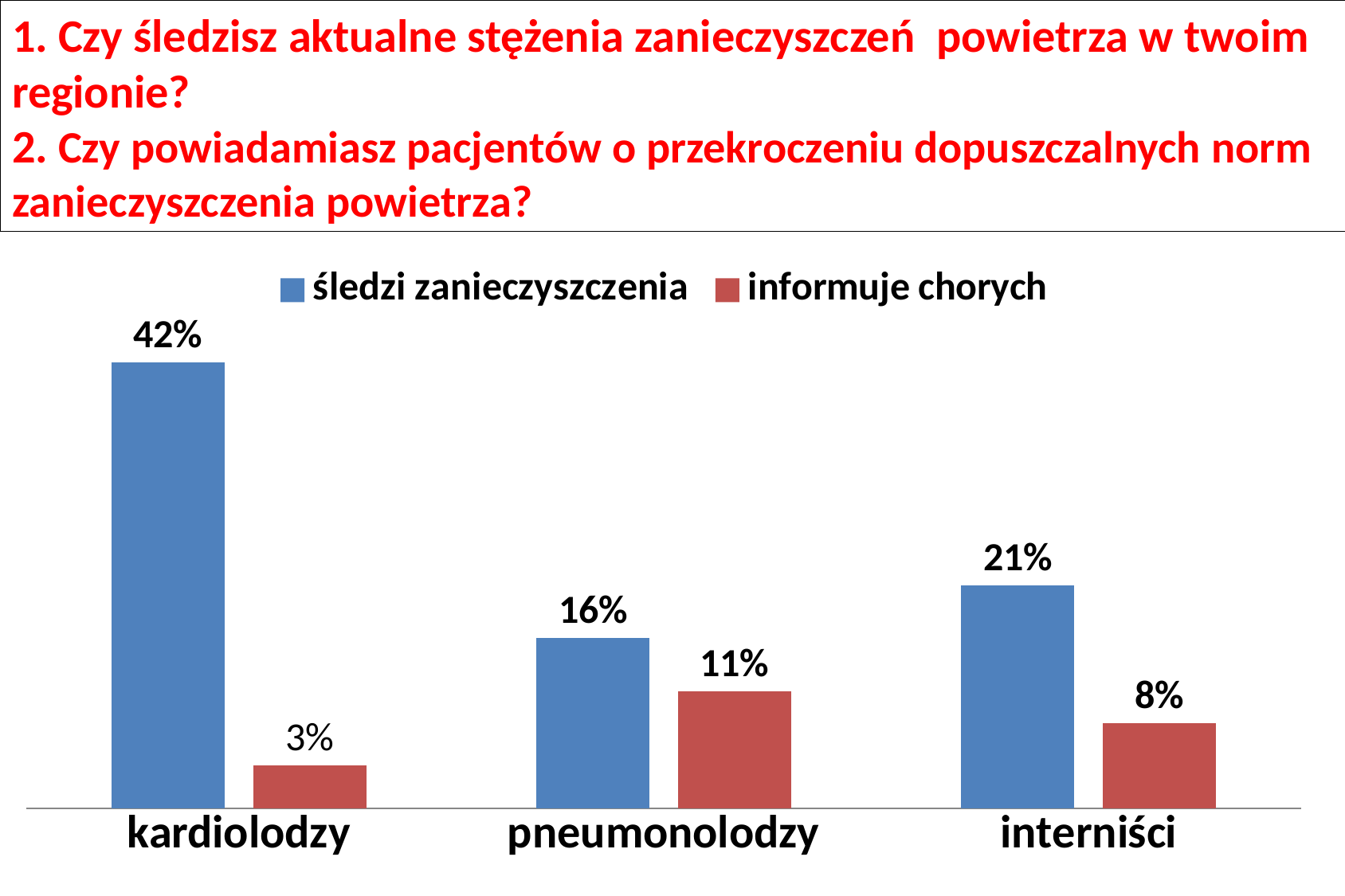

# 1. Czy śledzisz aktualne stężenia zanieczyszczeń  powietrza w twoim regionie? 2. Czy powiadamiasz pacjentów o przekroczeniu dopuszczalnych norm zanieczyszczenia powietrza?

### Chart

| Category | śledzi zanieczyszczenia | informuje chorych |
|---|---|---|
| kardiolodzy | 0.42 | 0.04 |
| pneumonolodzy | 0.16 | 0.11 |
| interniści | 0.21 | 0.08 |